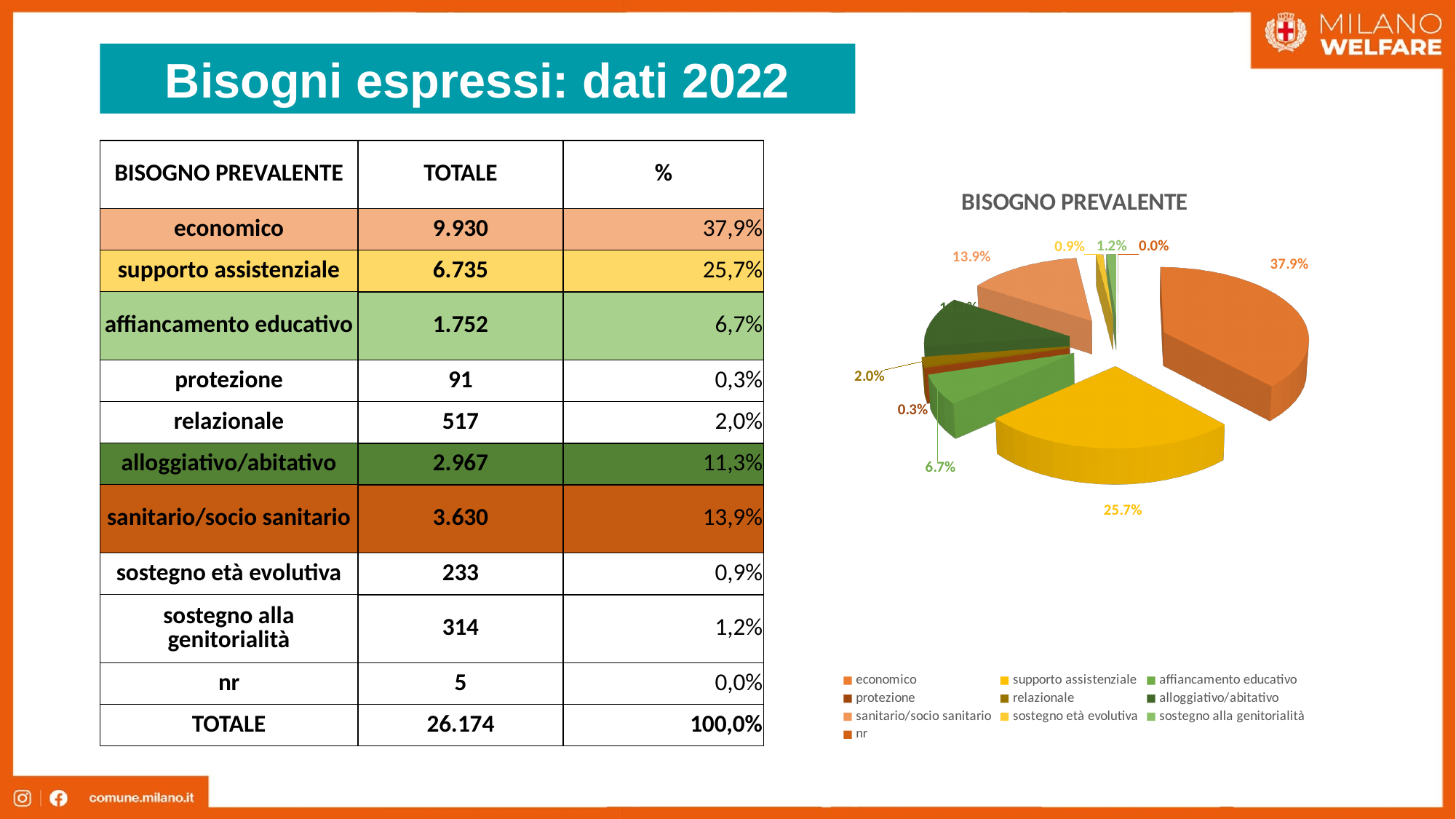

# Bisogni espressi: dati 2022
| BISOGNO PREVALENTE | TOTALE | % |
| --- | --- | --- |
| economico | 9.930 | 37,9% |
| supporto assistenziale | 6.735 | 25,7% |
| affiancamento educativo | 1.752 | 6,7% |
| protezione | 91 | 0,3% |
| relazionale | 517 | 2,0% |
| alloggiativo/abitativo | 2.967 | 11,3% |
| sanitario/socio sanitario | 3.630 | 13,9% |
| sostegno età evolutiva | 233 | 0,9% |
| sostegno alla genitorialità | 314 | 1,2% |
| nr | 5 | 0,0% |
| TOTALE | 26.174 | 100,0% |

[unsupported chart]